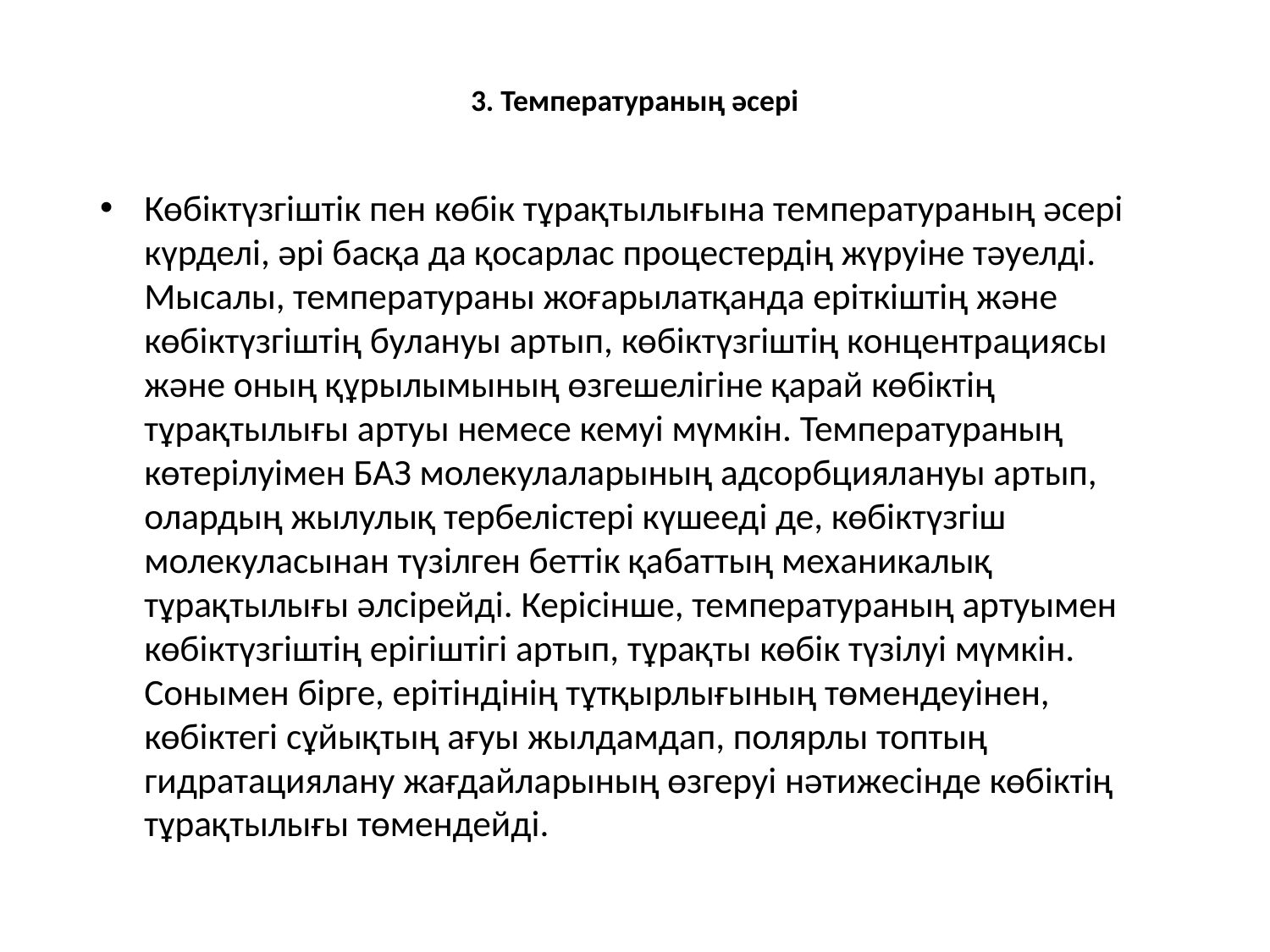

# 3. Температураның әсерi

Көбіктүзгіштік пен көбік тұрақтылығына температураның әсері күрделі, әрі басқа да қосарлас процестердің жүруіне тәуелді. Мысалы, температураны жоғарылатқанда еріткіштің және көбіктүзгіштің булануы артып, көбіктүзгіштің концентрациясы және оның құрылымының өзгешелігіне қарай көбіктің тұрақтылығы артуы немесе кемуі мүмкін. Температураның көтерілуімен БАЗ молекулаларының адсорбциялануы артып, олардың жылулық тербелістері күшееді де, көбіктүзгіш молекуласынан түзілген беттік қабаттың механикалық тұрақтылығы әлсірейді. Керісінше, температураның артуымен көбіктүзгіштің ерігіштігі артып, тұрақты көбік түзілуі мүмкін. Сонымен бірге, ерітіндінің тұтқырлығының төмендеуінен, көбіктегі сұйықтың ағуы жылдамдап, полярлы топтың гидратациялану жағдайларының өзгеруі нәтижесінде көбіктің тұрақтылығы төмендейді.